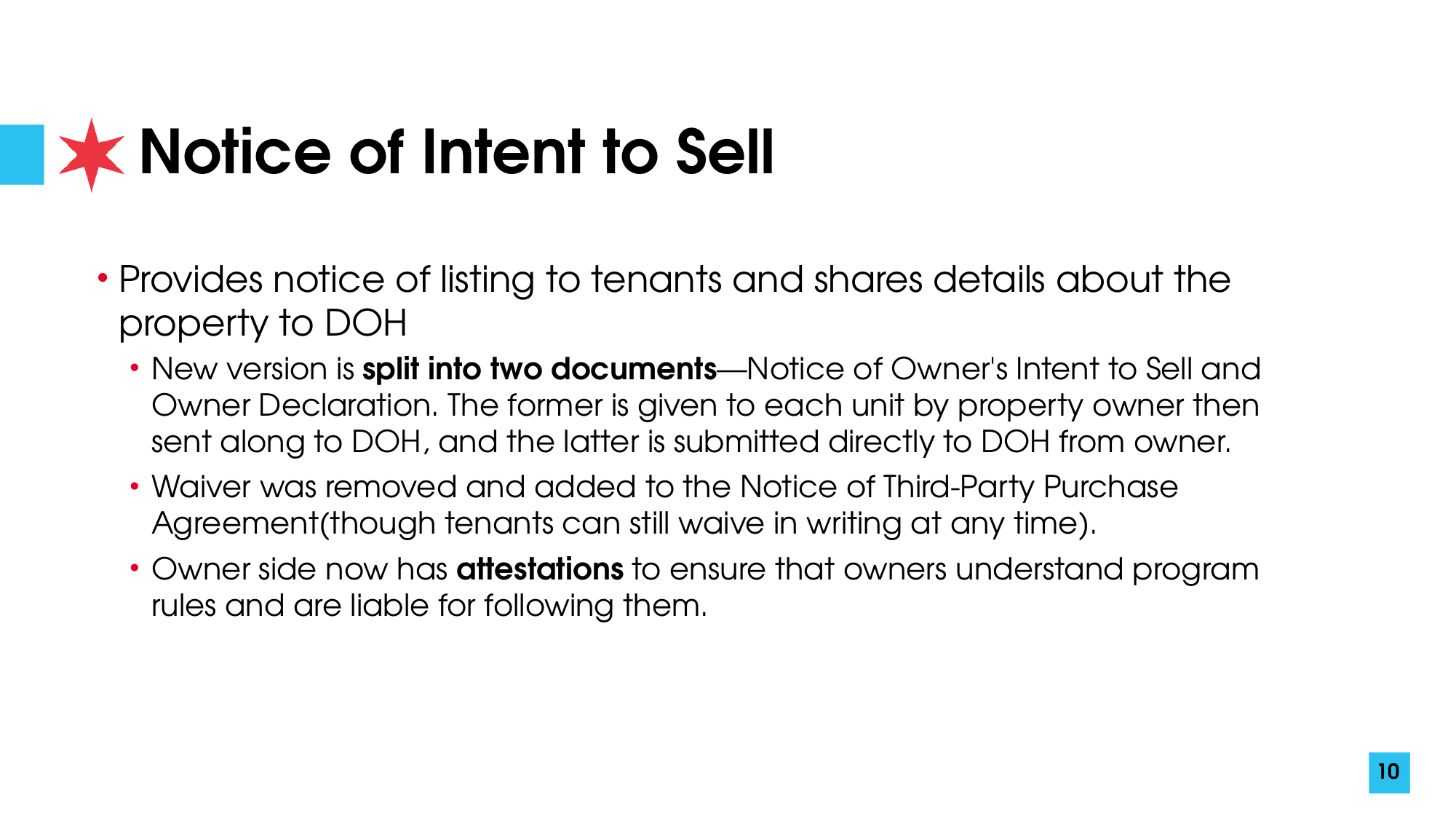

# Notice of Intent to Sell
Provides notice of listing to tenants and shares details about the property to DOH
New version is split into two documents—Notice of Owner's Intent to Sell and Owner Declaration. The former is given to each unit by property owner then sent along to DOH, and the latter is submitted directly to DOH from owner.
Waiver was removed and added to the Notice of Third-Party Purchase Agreement(though tenants can still waive in writing at any time).
Owner side now has attestations to ensure that owners understand program rules and are liable for following them.

10